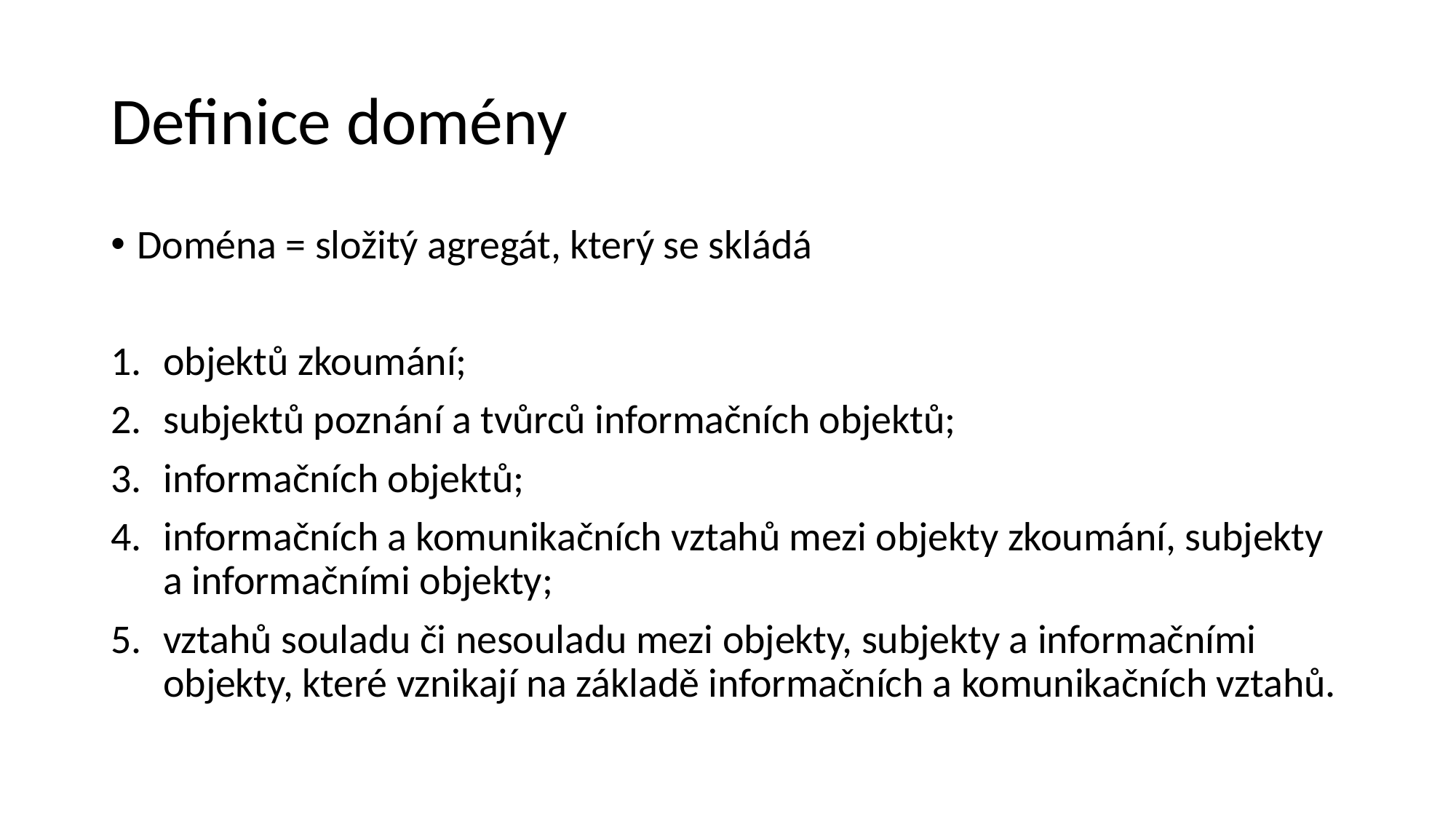

# Definice domény
Doména = složitý agregát, který se skládá

objektů zkoumání;
subjektů poznání a tvůrců informačních objektů;
informačních objektů;
informačních a komunikačních vztahů mezi objekty zkoumání, subjekty a informačními objekty;
vztahů souladu či nesouladu mezi objekty, subjekty a informačními objekty, které vznikají na základě informačních a komunikačních vztahů.